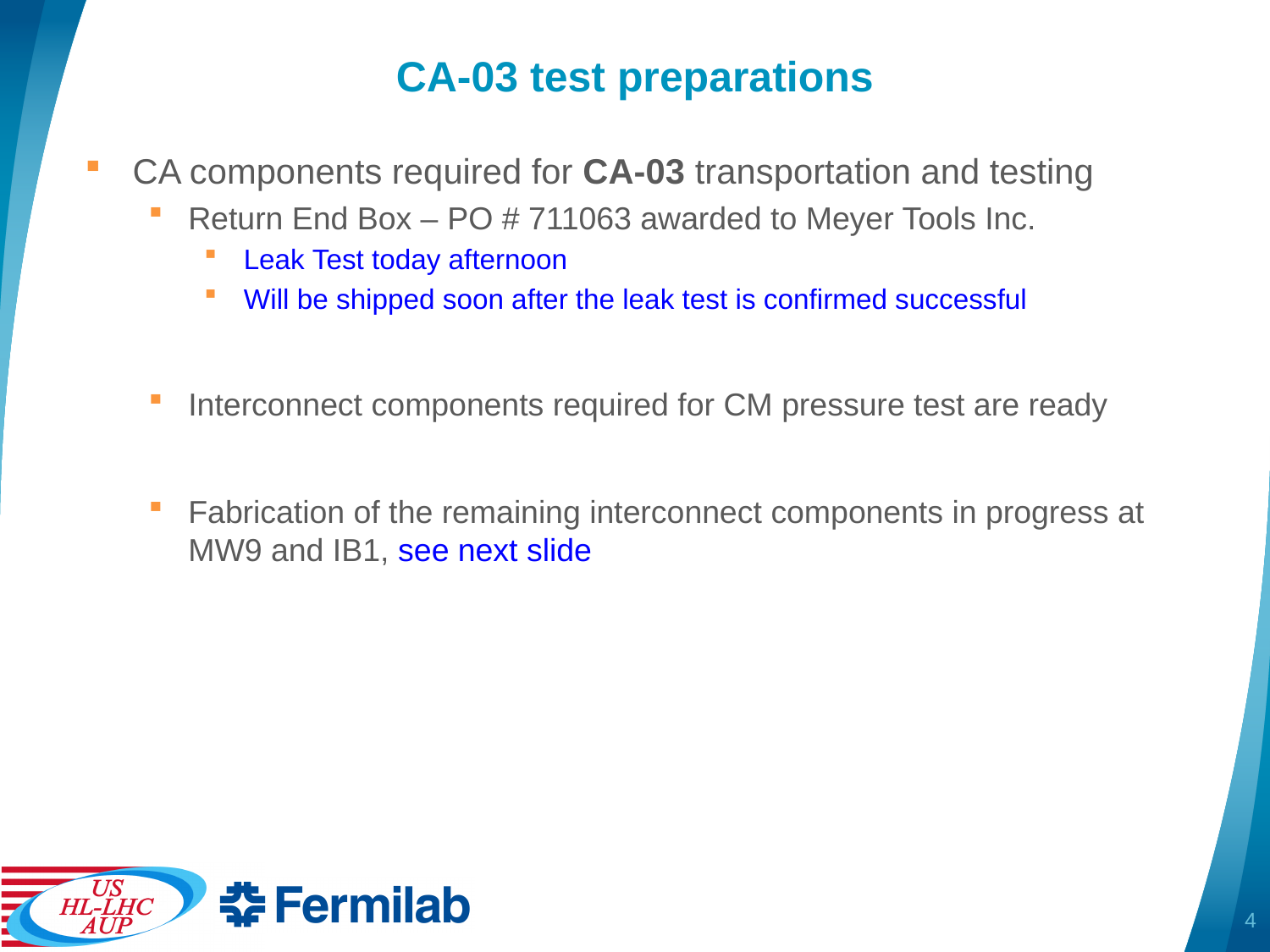

# CA-03 test preparations
CA components required for CA-03 transportation and testing
Return End Box – PO # 711063 awarded to Meyer Tools Inc.
Leak Test today afternoon
Will be shipped soon after the leak test is confirmed successful

Interconnect components required for CM pressure test are ready

Fabrication of the remaining interconnect components in progress at MW9 and IB1, see next slide

4